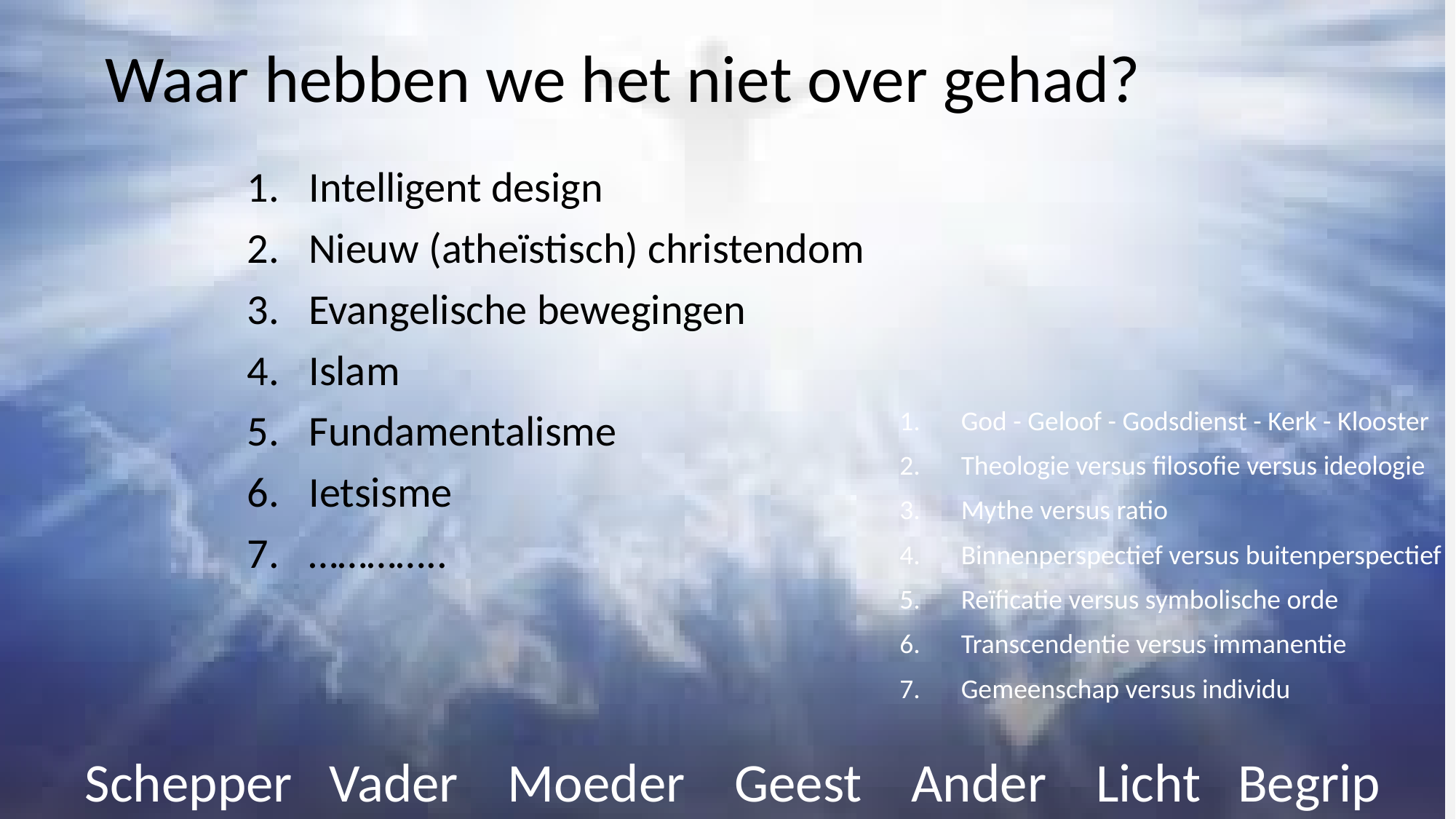

# Waar hebben we het niet over gehad?
Intelligent design
Nieuw (atheïstisch) christendom
Evangelische bewegingen
Islam
Fundamentalisme
Ietsisme
…………..

God - Geloof - Godsdienst - Kerk - Klooster
Theologie versus filosofie versus ideologie
Mythe versus ratio
Binnenperspectief versus buitenperspectief
Reïficatie versus symbolische orde
Transcendentie versus immanentie
Gemeenschap versus individu

      Schepper   Vader    Moeder    Geest    Ander    Licht   Begrip